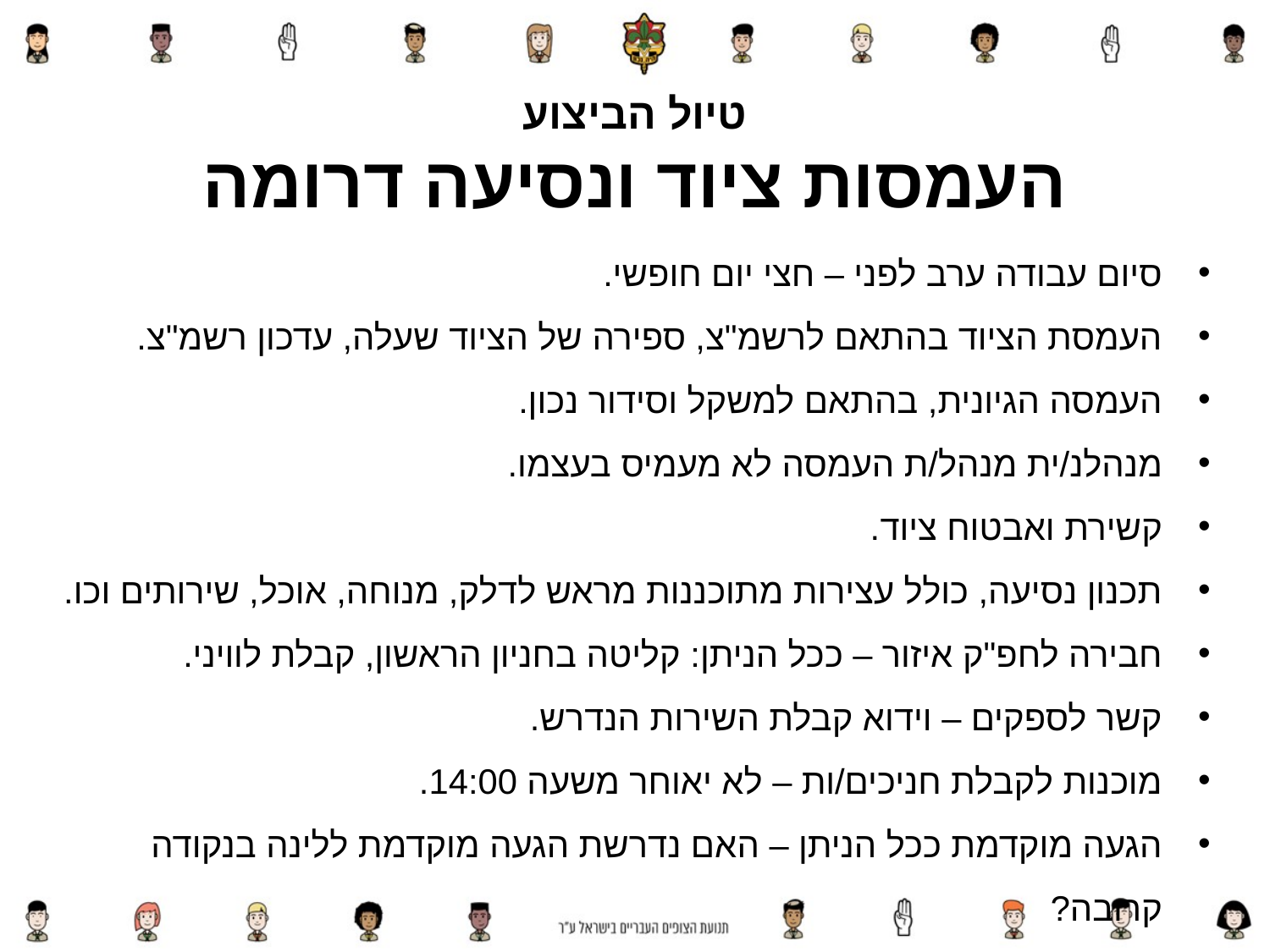

טיול הביצוע
העמסות ציוד ונסיעה דרומה

סיום עבודה ערב לפני – חצי יום חופשי.
העמסת הציוד בהתאם לרשמ"צ, ספירה של הציוד שעלה, עדכון רשמ"צ.
העמסה הגיונית, בהתאם למשקל וסידור נכון.
מנהלנ/ית מנהל/ת העמסה לא מעמיס בעצמו.
קשירת ואבטוח ציוד.
תכנון נסיעה, כולל עצירות מתוכננות מראש לדלק, מנוחה, אוכל, שירותים וכו.
חבירה לחפ"ק איזור – ככל הניתן: קליטה בחניון הראשון, קבלת לוויני.
קשר לספקים – וידוא קבלת השירות הנדרש.
מוכנות לקבלת חניכים/ות – לא יאוחר משעה 14:00.
הגעה מוקדמת ככל הניתן – האם נדרשת הגעה מוקדמת ללינה בנקודה קרובה?